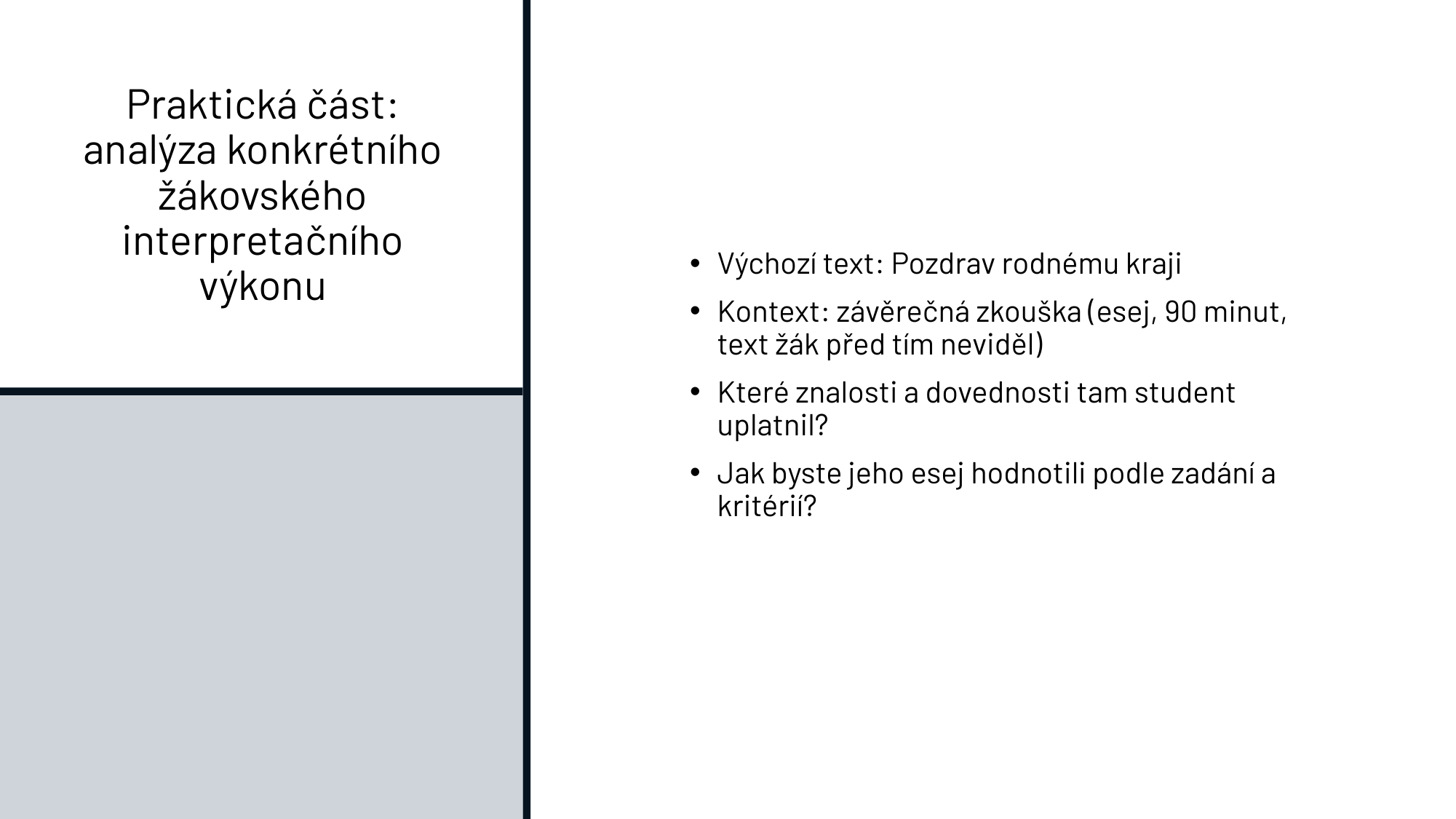

# Praktická část: analýza konkrétního žákovského interpretačního výkonu
Výchozí text: Pozdrav rodnému kraji
Kontext: závěrečná zkouška (esej, 90 minut, text žák před tím neviděl)
Které znalosti a dovednosti tam student uplatnil?
Jak byste jeho esej hodnotili podle zadání a kritérií?